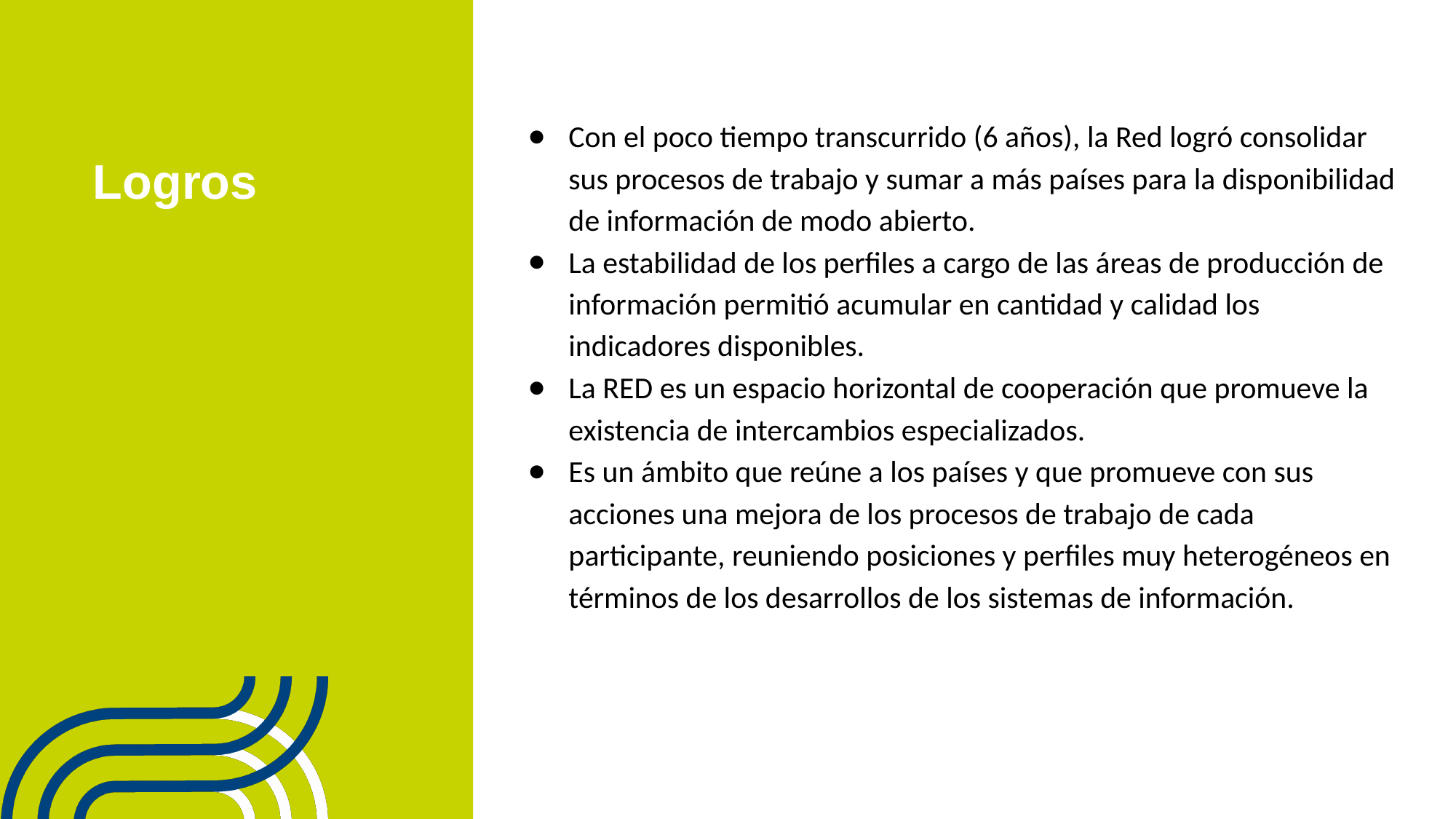

Con el poco tiempo transcurrido (6 años), la Red logró consolidar sus procesos de trabajo y sumar a más países para la disponibilidad de información de modo abierto.
La estabilidad de los perfiles a cargo de las áreas de producción de información permitió acumular en cantidad y calidad los indicadores disponibles.
La RED es un espacio horizontal de cooperación que promueve la existencia de intercambios especializados.
Es un ámbito que reúne a los países y que promueve con sus acciones una mejora de los procesos de trabajo de cada participante, reuniendo posiciones y perfiles muy heterogéneos en términos de los desarrollos de los sistemas de información.

# Logros